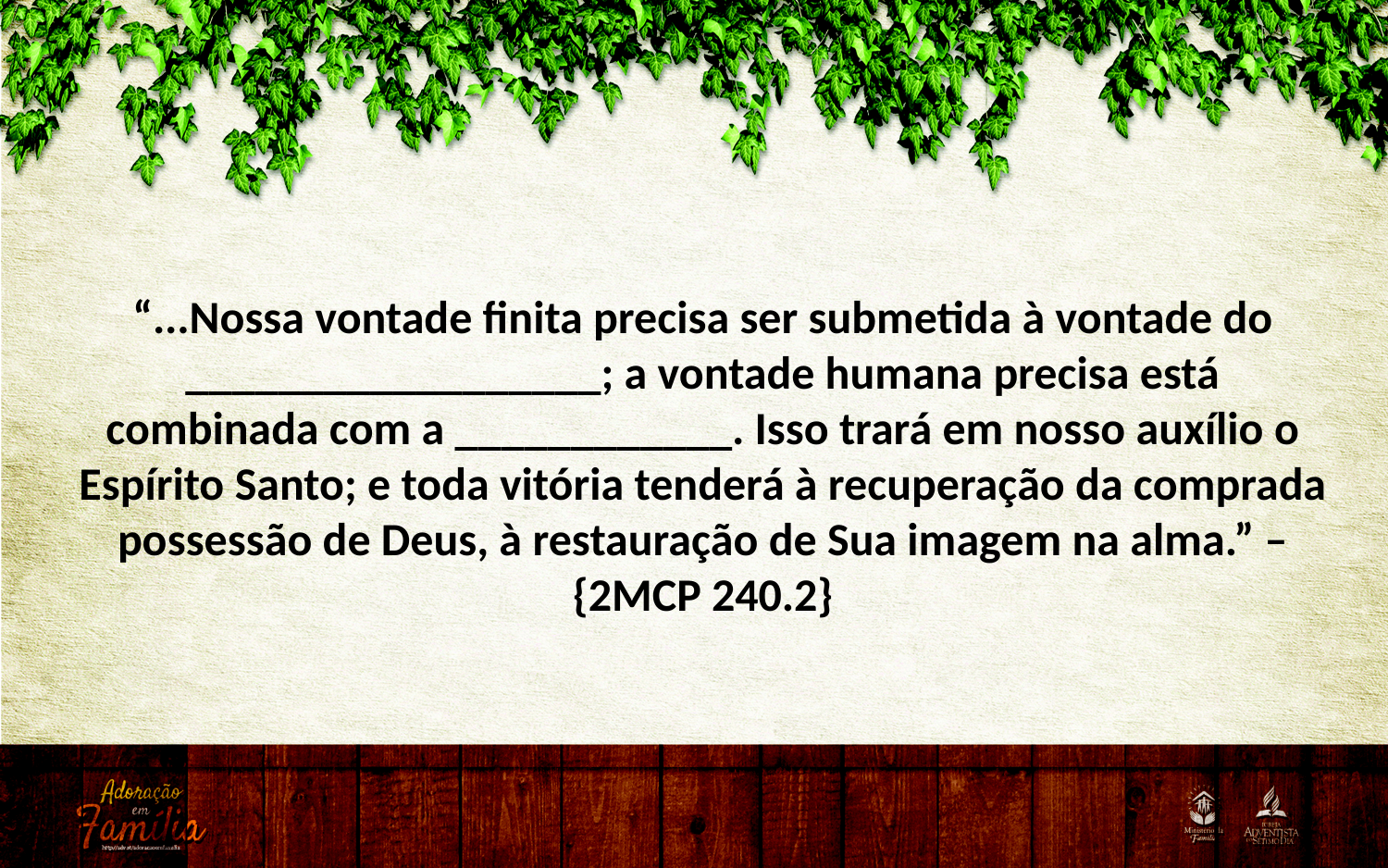

“...Nossa vontade finita precisa ser submetida à vontade do __________________; a vontade humana precisa está combinada com a ____________. Isso trará em nosso auxílio o Espírito Santo; e toda vitória tenderá à recuperação da comprada possessão de Deus, à restauração de Sua imagem na alma.” – {2MCP 240.2}